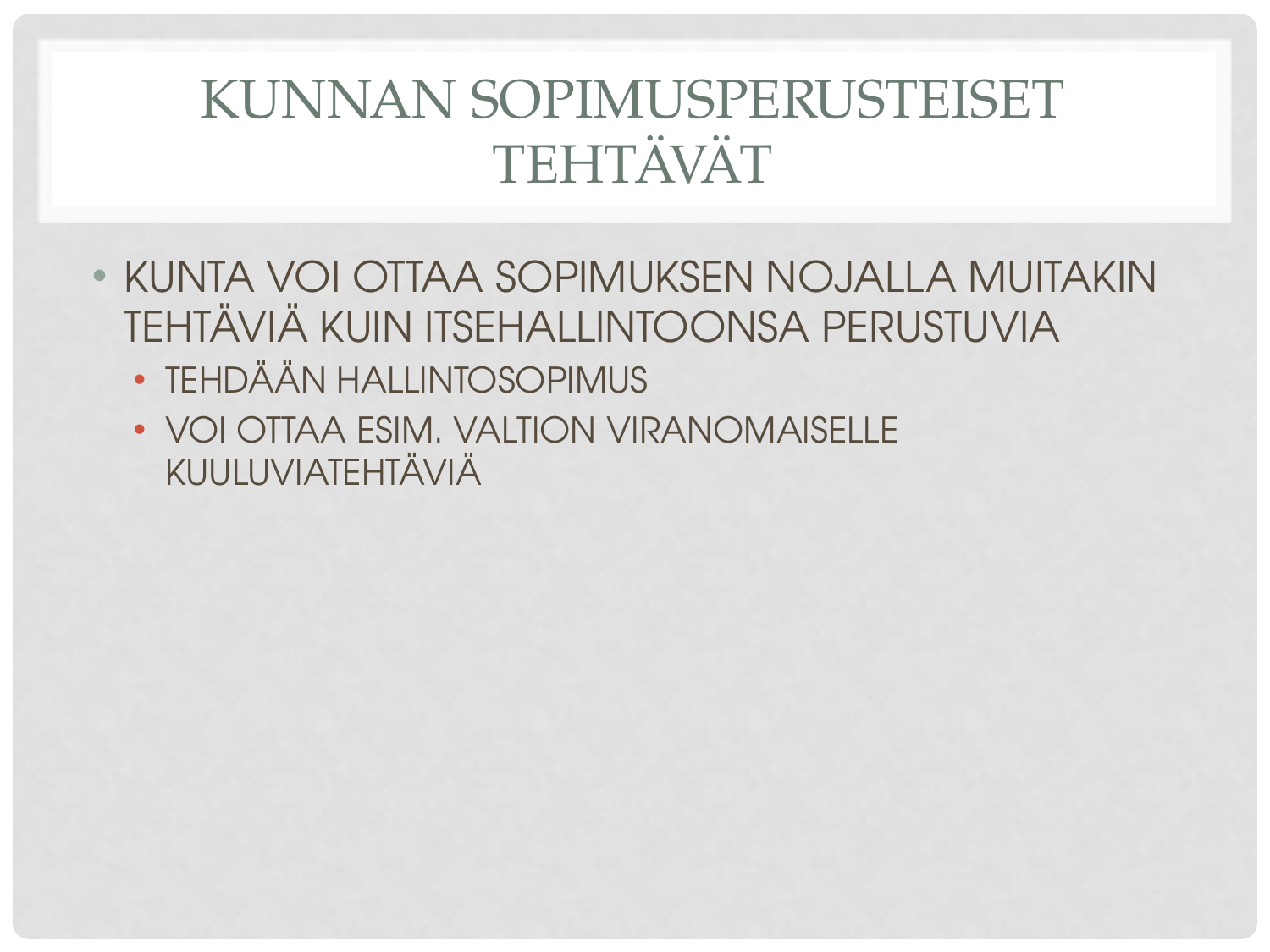

# KUNNAN SOPIMUSPERUSTEISET TEHTÄVÄT
KUNTA VOI OTTAA SOPIMUKSEN NOJALLA MUITAKIN TEHTÄVIÄ KUIN ITSEHALLINTOONSA PERUSTUVIA
TEHDÄÄN HALLINTOSOPIMUS
VOI OTTAA ESIM. VALTION VIRANOMAISELLE KUULUVIATEHTÄVIÄ